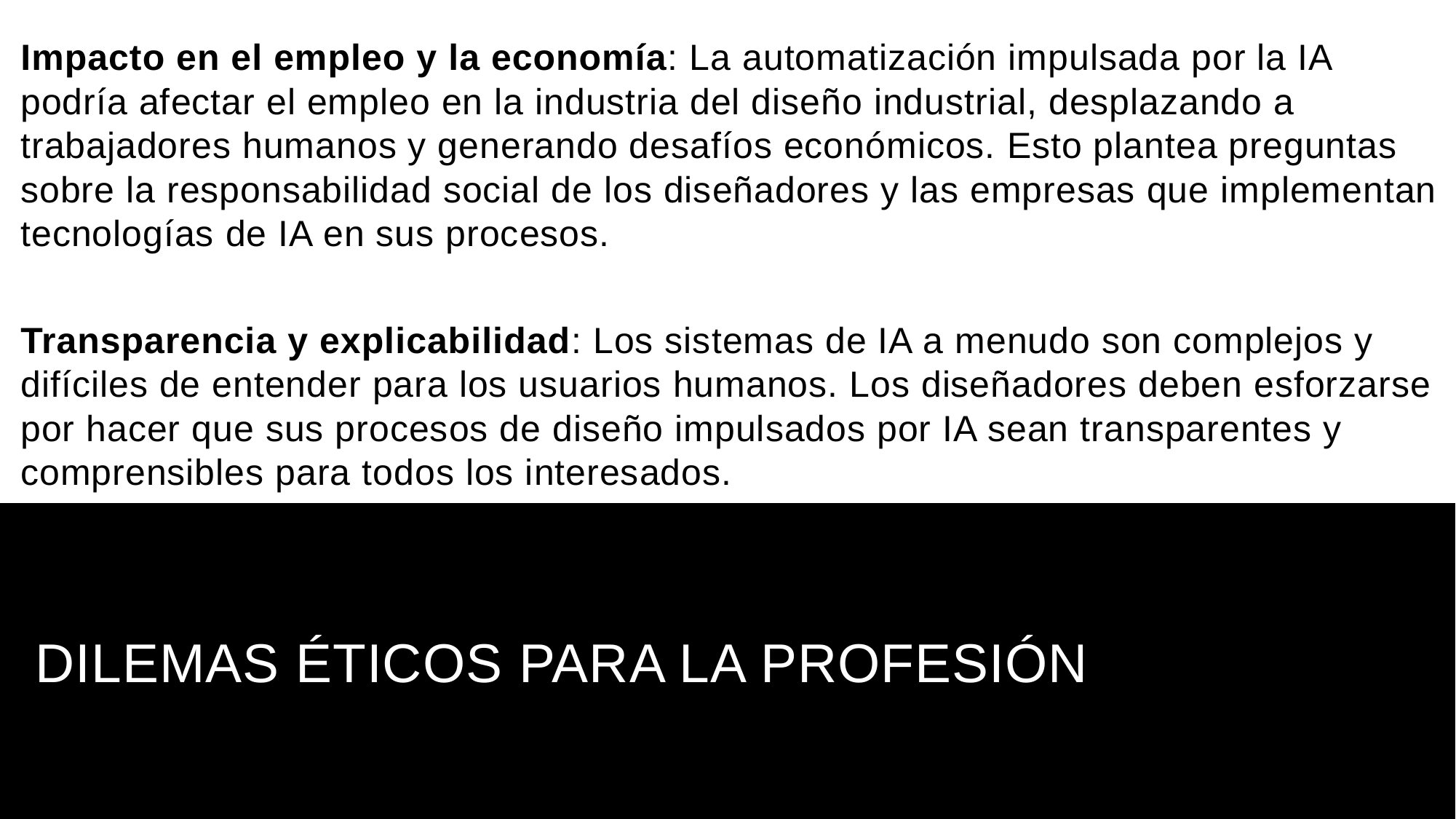

Impacto en el empleo y la economía: La automatización impulsada por la IA podría afectar el empleo en la industria del diseño industrial, desplazando a trabajadores humanos y generando desafíos económicos. Esto plantea preguntas sobre la responsabilidad social de los diseñadores y las empresas que implementan tecnologías de IA en sus procesos.

Transparencia y explicabilidad: Los sistemas de IA a menudo son complejos y difíciles de entender para los usuarios humanos. Los diseñadores deben esforzarse por hacer que sus procesos de diseño impulsados por IA sean transparentes y comprensibles para todos los interesados.

3. Privacidad y seguridad de los datos: Es crucial garantizar que estos datos estén protegidos contra accesos no autorizados y que se utilicen de manera ética y responsable

DILEMAS ÉTICOS PARA LA PROFESIÓN